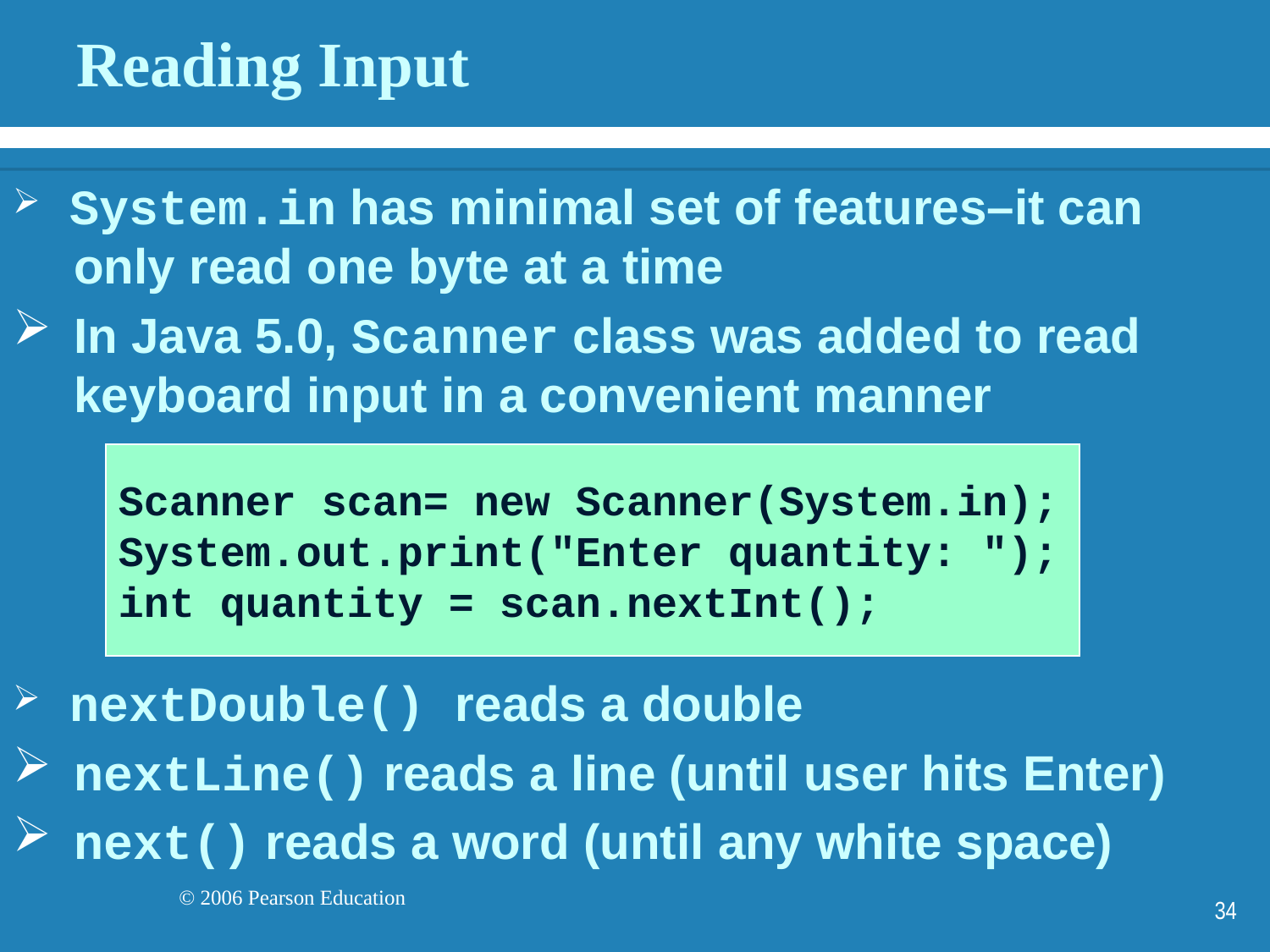

# Reading Input
 System.in has minimal set of features–it can
 only read one byte at a time
 In Java 5.0, Scanner class was added to read
 keyboard input in a convenient manner

 nextDouble() reads a double
 nextLine() reads a line (until user hits Enter)
 next() reads a word (until any white space)

Scanner scan= new Scanner(System.in);
System.out.print("Enter quantity: ");
int quantity = scan.nextInt();
34